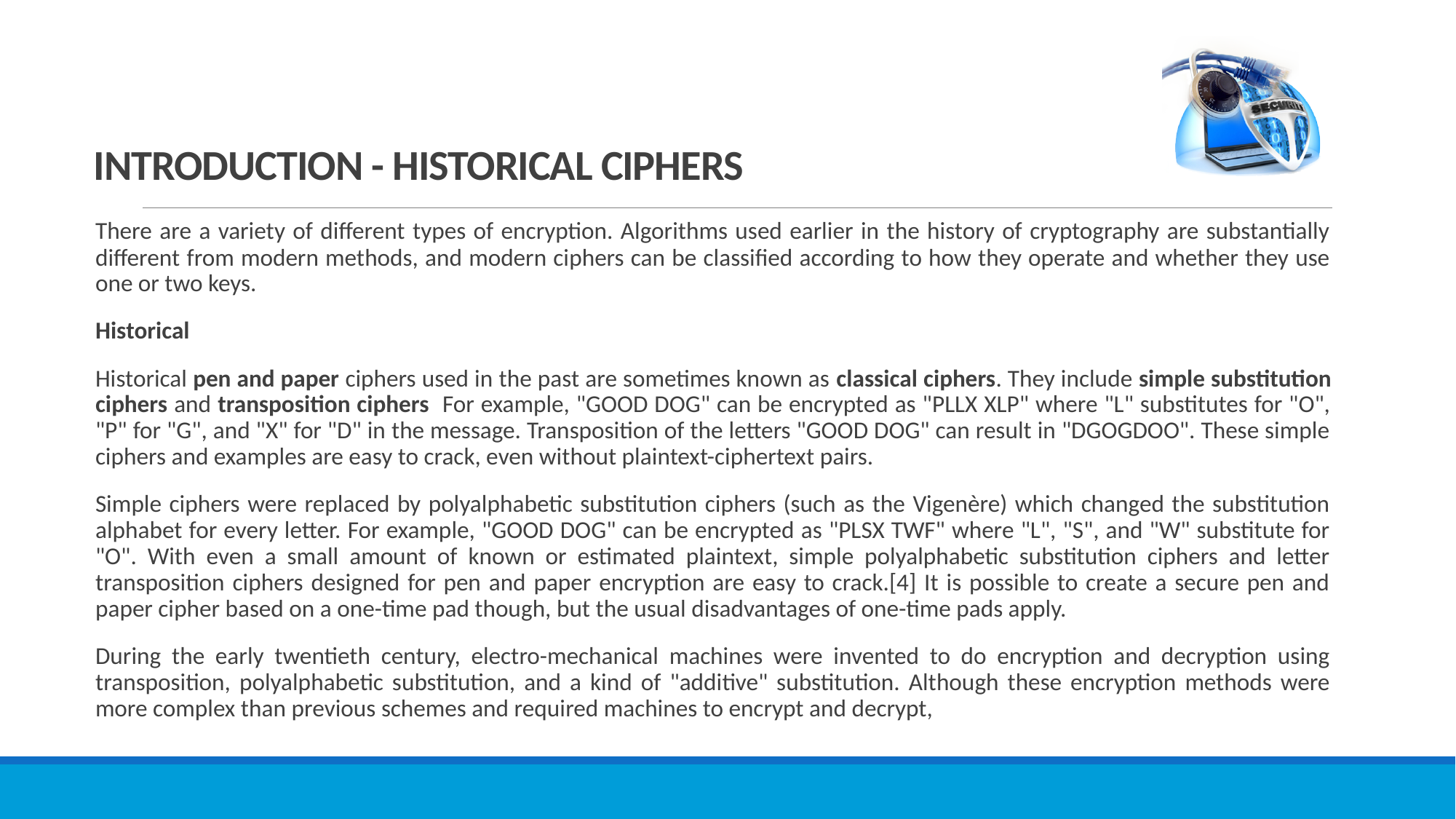

# INTRODUCTION - HISTORICAL CIPHERS
There are a variety of different types of encryption. Algorithms used earlier in the history of cryptography are substantially different from modern methods, and modern ciphers can be classified according to how they operate and whether they use one or two keys.
Historical
Historical pen and paper ciphers used in the past are sometimes known as classical ciphers. They include simple substitution ciphers and transposition ciphers  For example, "GOOD DOG" can be encrypted as "PLLX XLP" where "L" substitutes for "O", "P" for "G", and "X" for "D" in the message. Transposition of the letters "GOOD DOG" can result in "DGOGDOO". These simple ciphers and examples are easy to crack, even without plaintext-ciphertext pairs.
Simple ciphers were replaced by polyalphabetic substitution ciphers (such as the Vigenère) which changed the substitution alphabet for every letter. For example, "GOOD DOG" can be encrypted as "PLSX TWF" where "L", "S", and "W" substitute for "O". With even a small amount of known or estimated plaintext, simple polyalphabetic substitution ciphers and letter transposition ciphers designed for pen and paper encryption are easy to crack.[4] It is possible to create a secure pen and paper cipher based on a one-time pad though, but the usual disadvantages of one-time pads apply.
During the early twentieth century, electro-mechanical machines were invented to do encryption and decryption using transposition, polyalphabetic substitution, and a kind of "additive" substitution. Although these encryption methods were more complex than previous schemes and required machines to encrypt and decrypt,